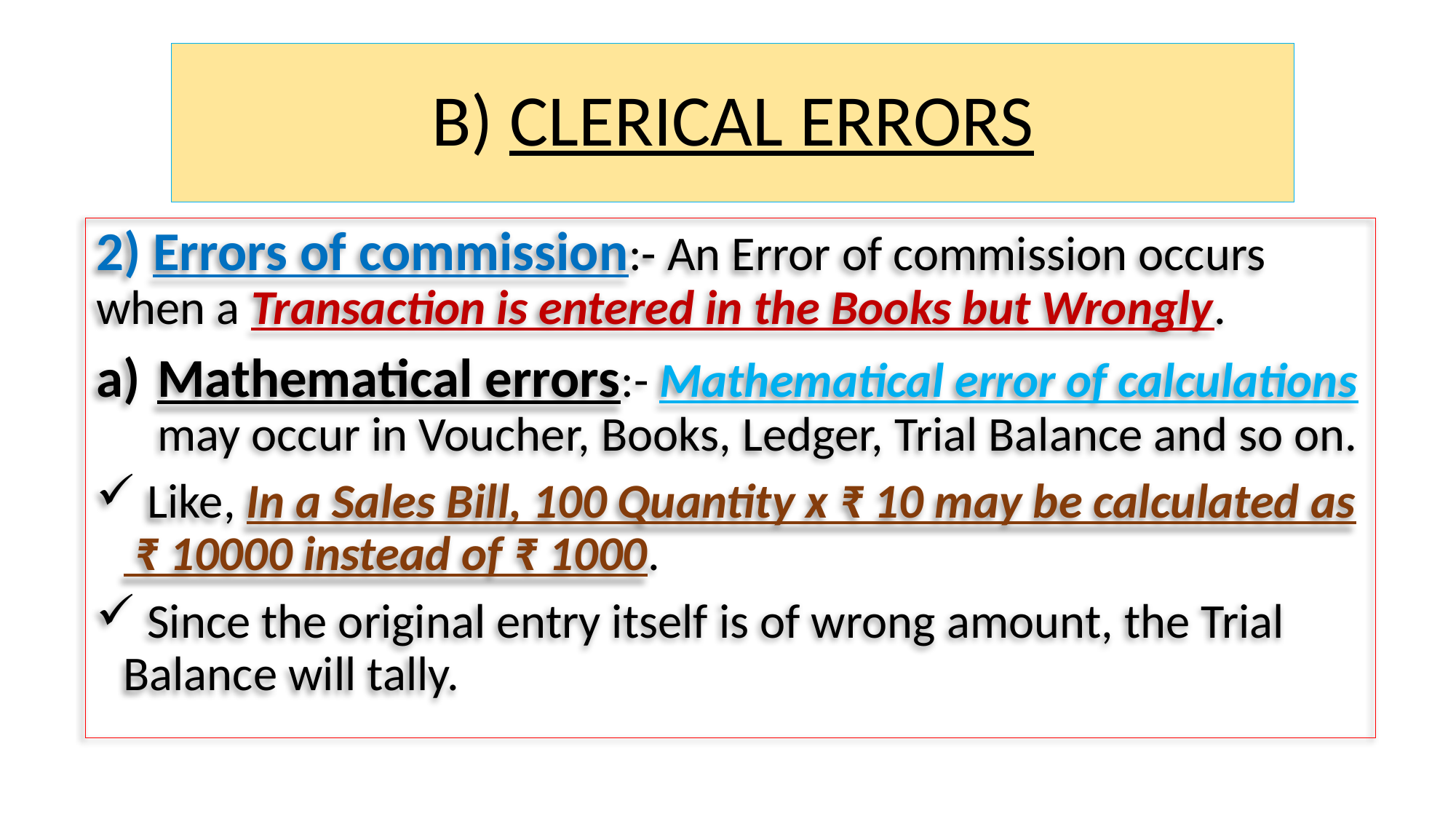

# B) CLERICAL ERRORS
2) Errors of commission:- An Error of commission occurs when a Transaction is entered in the Books but Wrongly.
Mathematical errors:- Mathematical error of calculations may occur in Voucher, Books, Ledger, Trial Balance and so on.
 Like, In a Sales Bill, 100 Quantity x ₹ 10 may be calculated as  ₹ 10000 instead of ₹ 1000.
 Since the original entry itself is of wrong amount, the Trial Balance will tally.